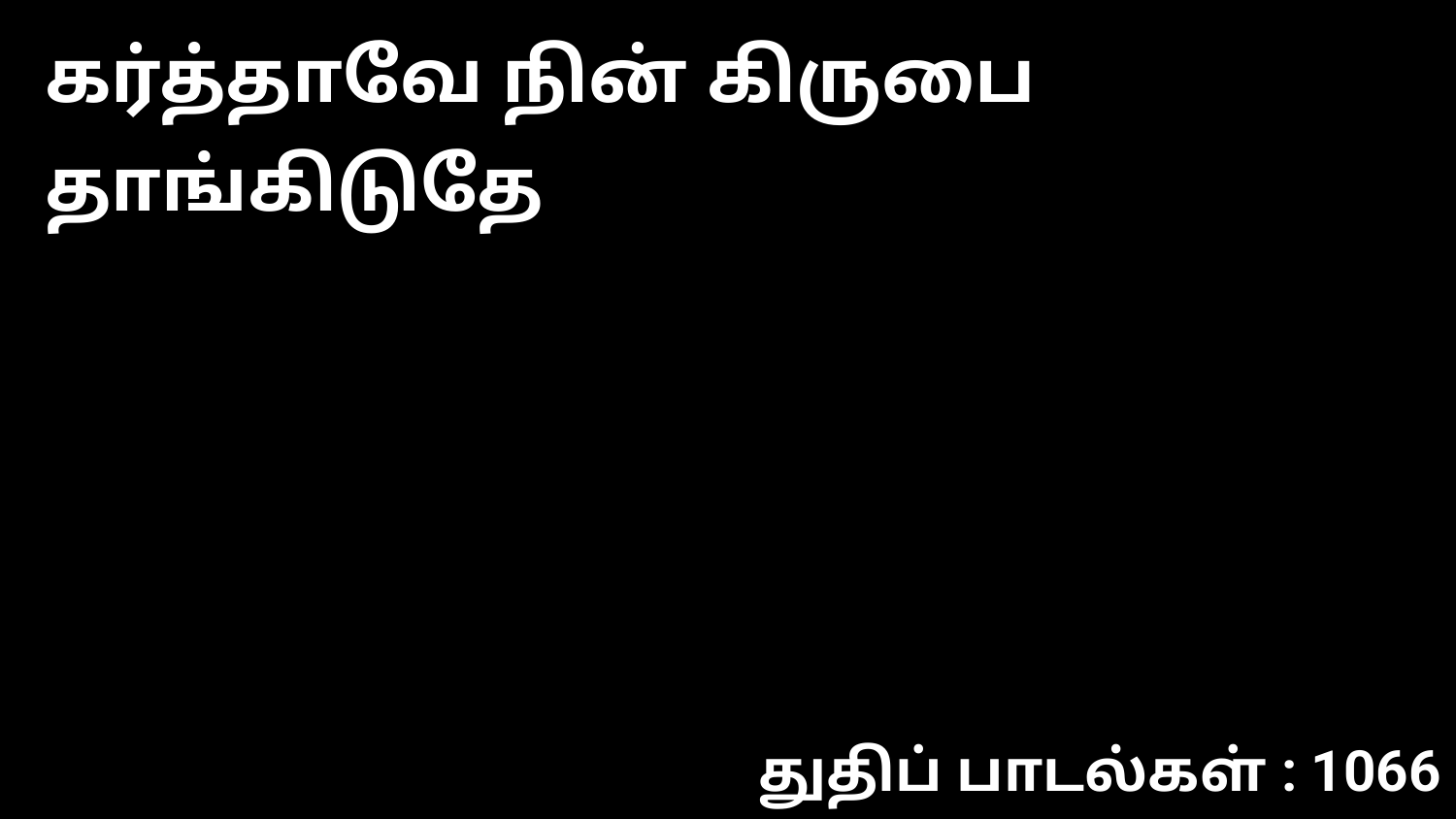

கர்த்தாவே நின் கிருபை தாங்கிடுதே
துதிப் பாடல்கள் : 1066